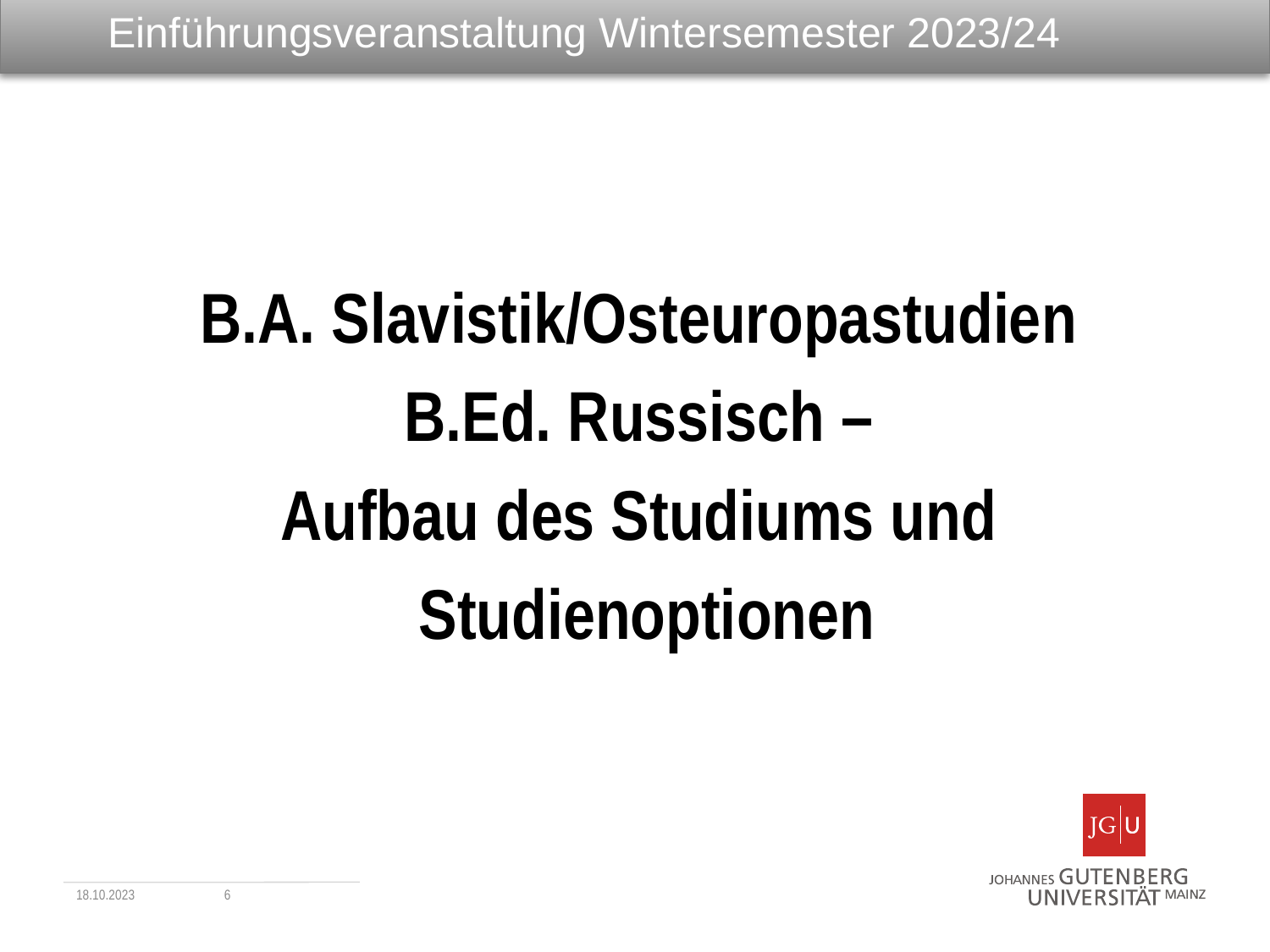

# Einführungsveranstaltung Wintersemester 2023/24
B.A. Slavistik/Osteuropastudien
B.Ed. Russisch –
Aufbau des Studiums und
Studienoptionen
18.10.2023
6